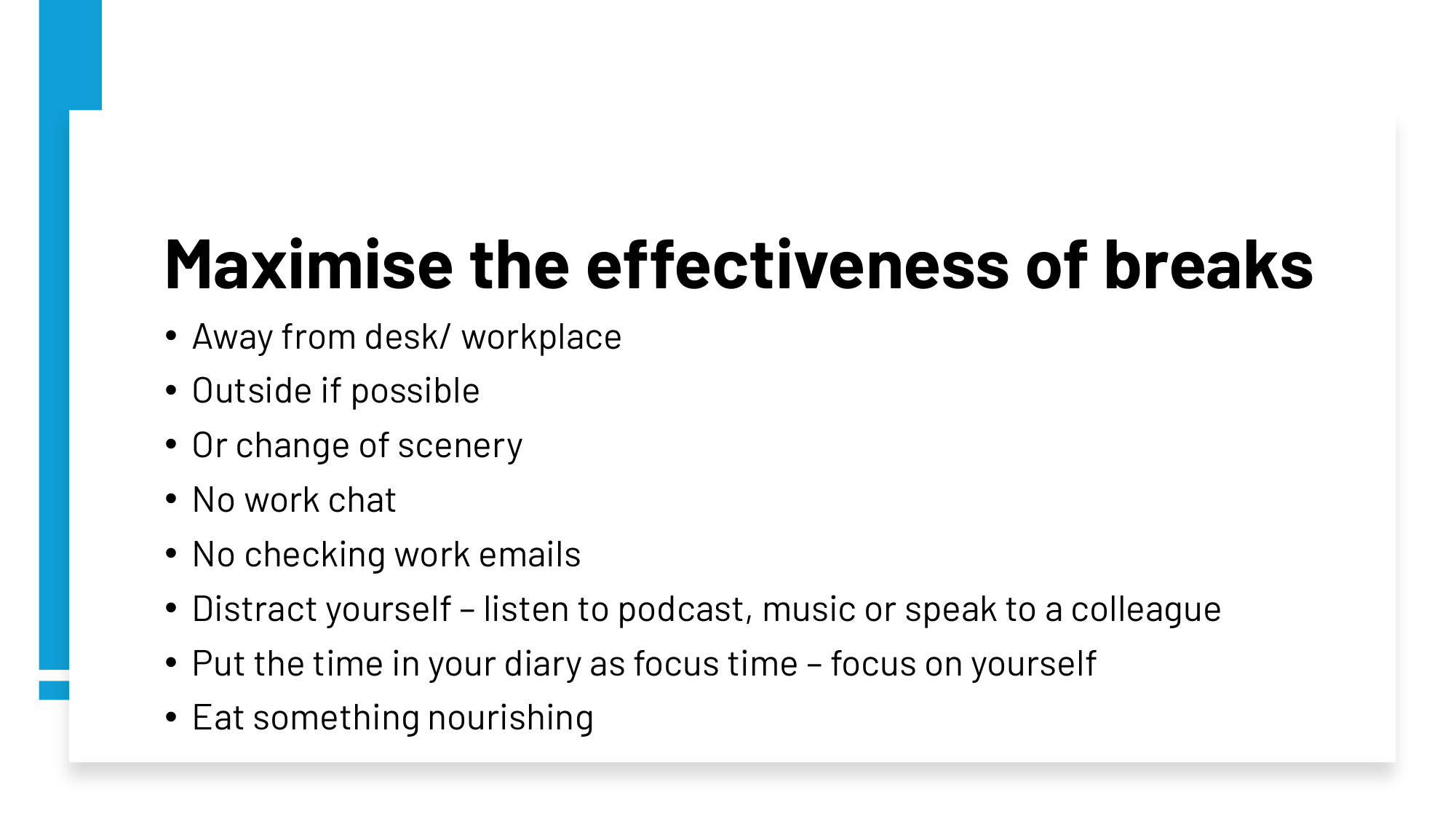

# Maximise the effectiveness of breaks

Away from desk/ workplace
Outside if possible
Or change of scenery
No work chat
No checking work emails
Distract yourself – listen to podcast, music or speak to a colleague
Put the time in your diary as focus time – focus on yourself
Eat something nourishing